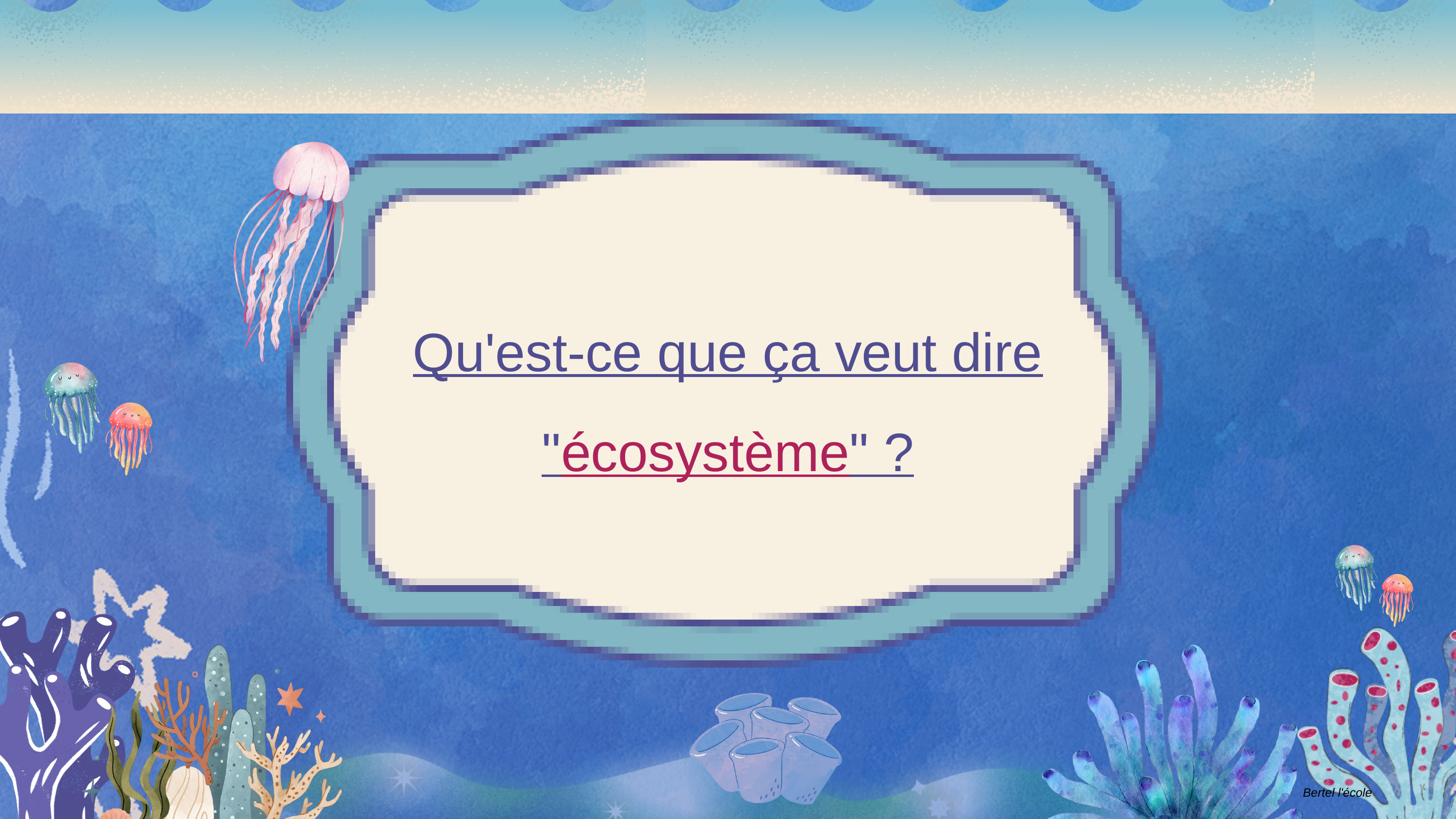

Qu'est-ce que ça veut dire "écosystème" ?

Bertel l'école